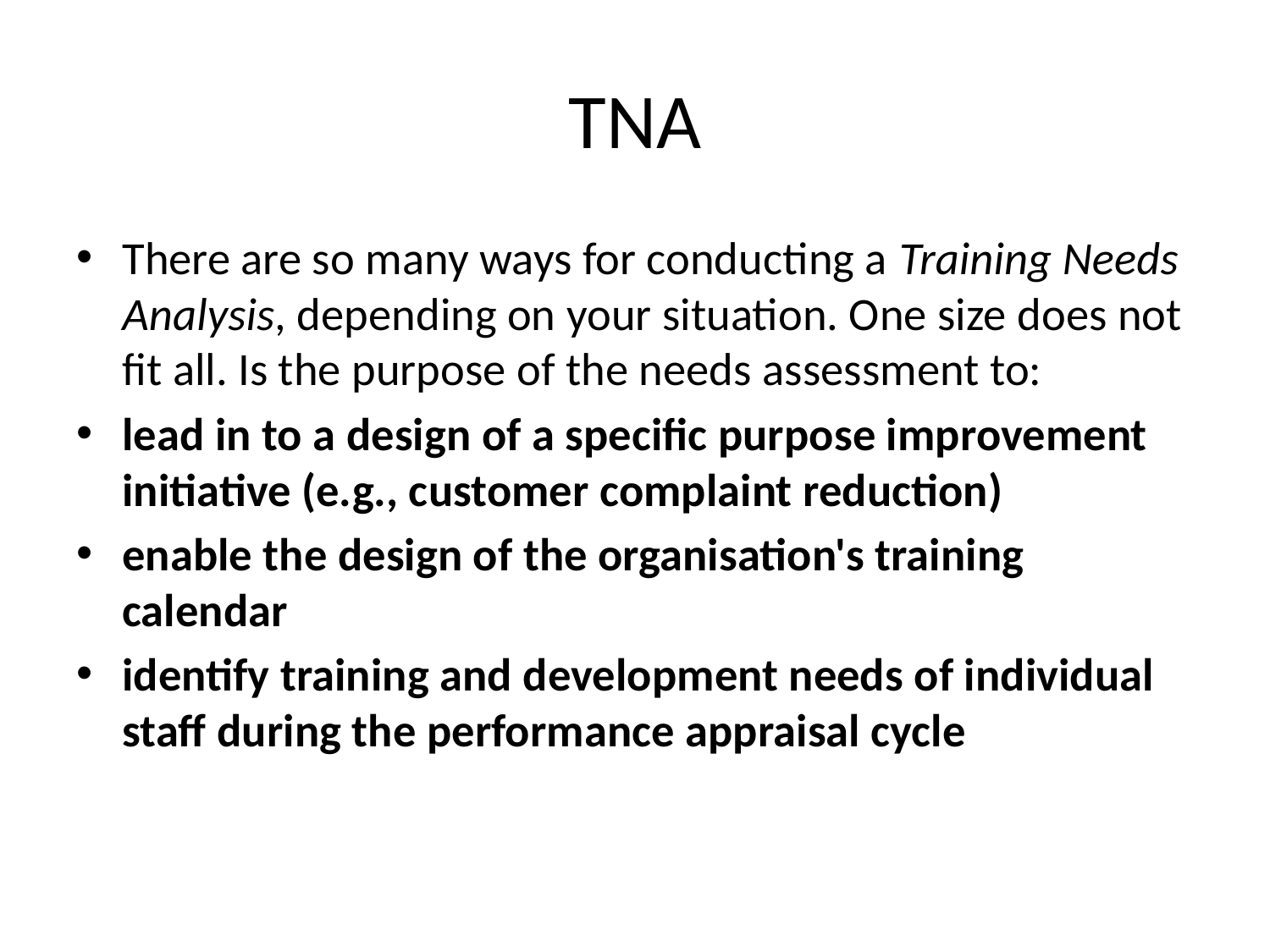

# TNA
There are so many ways for conducting a Training Needs Analysis, depending on your situation. One size does not fit all. Is the purpose of the needs assessment to:
lead in to a design of a specific purpose improvement initiative (e.g., customer complaint reduction)
enable the design of the organisation's training calendar
identify training and development needs of individual staff during the performance appraisal cycle